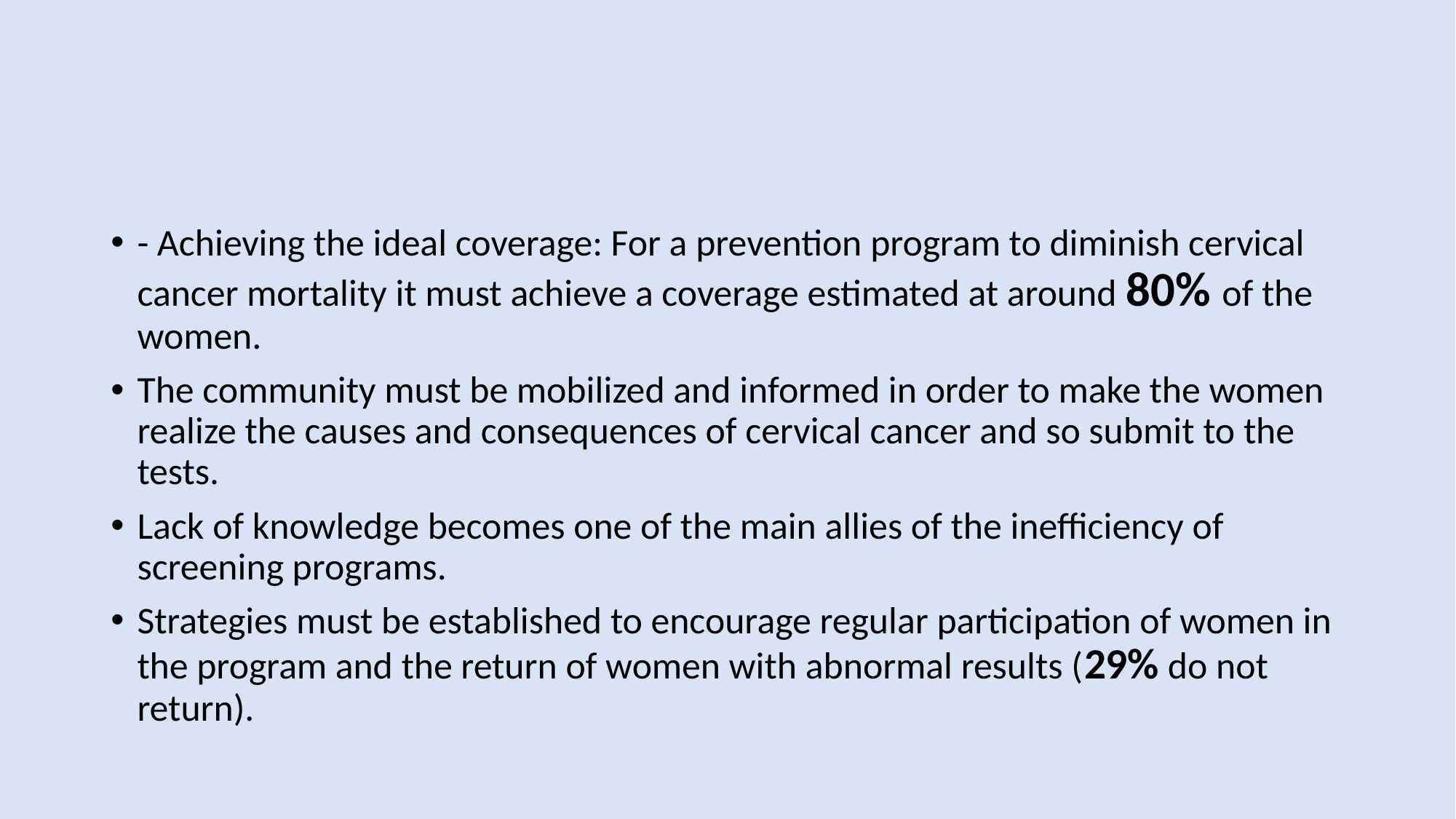

#
- Achieving the ideal coverage: For a prevention program to diminish cervical cancer mortality it must achieve a coverage estimated at around 80% of the women.
The community must be mobilized and informed in order to make the women realize the causes and consequences of cervical cancer and so submit to the tests.
Lack of knowledge becomes one of the main allies of the inefficiency of screening programs.
Strategies must be established to encourage regular participation of women in the program and the return of women with abnormal results (29% do not return).